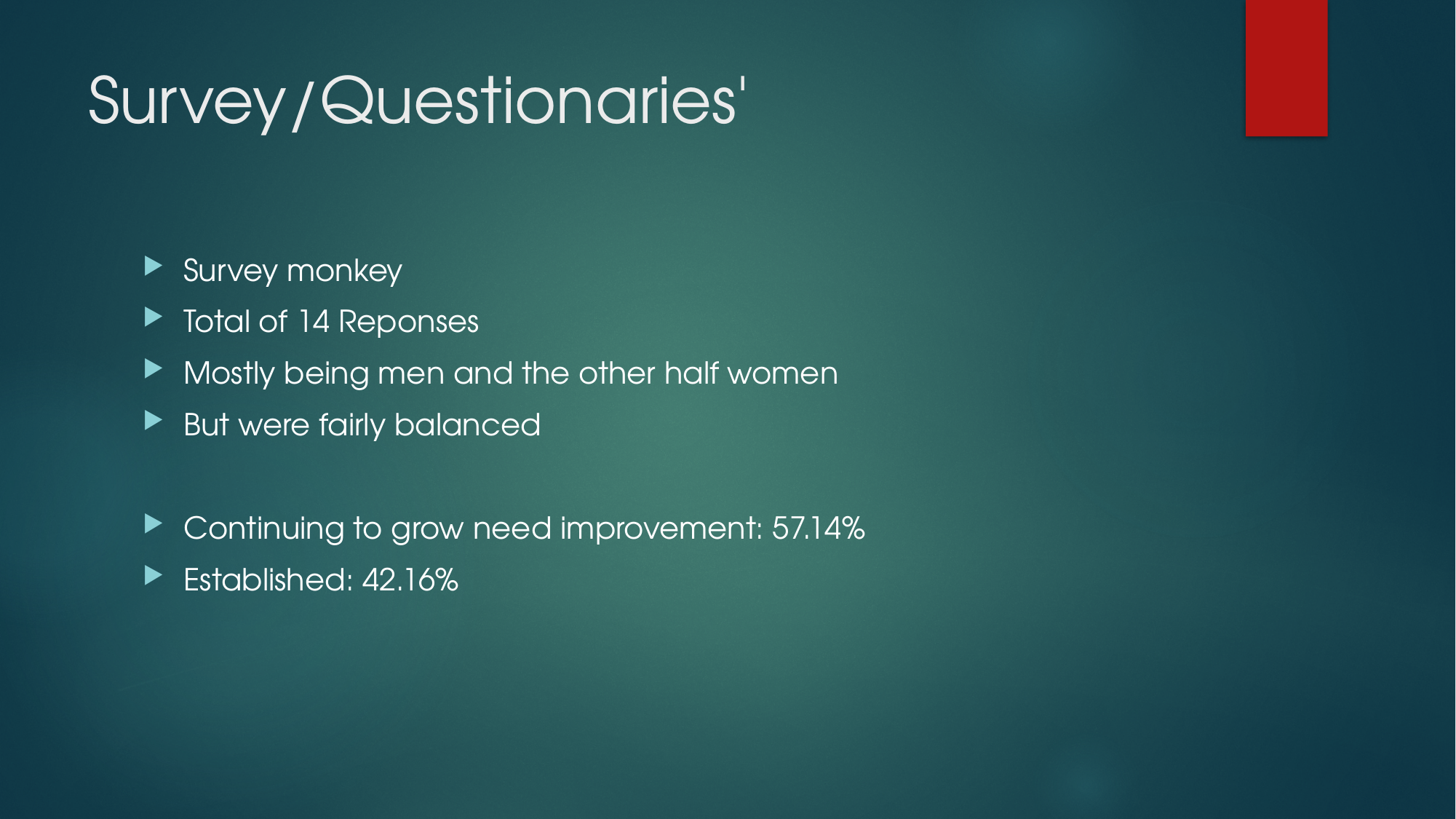

# Survey/Questionaries'
Survey monkey
Total of 14 Reponses
Mostly being men and the other half women
But were fairly balanced

Continuing to grow need improvement: 57.14%
Established: 42.16%